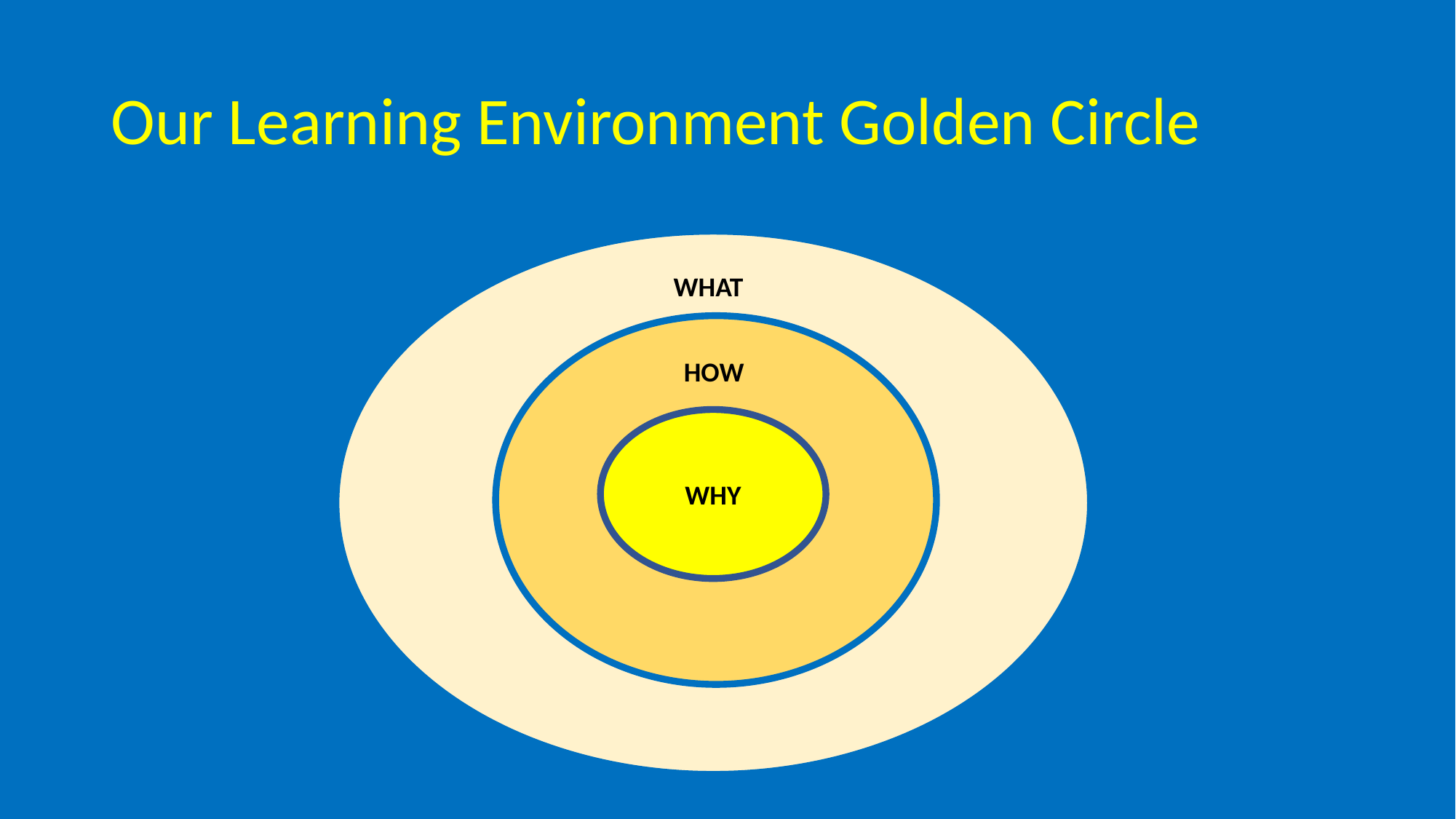

# Our Learning Environment Golden Circle

WHAT

HOW
WHY